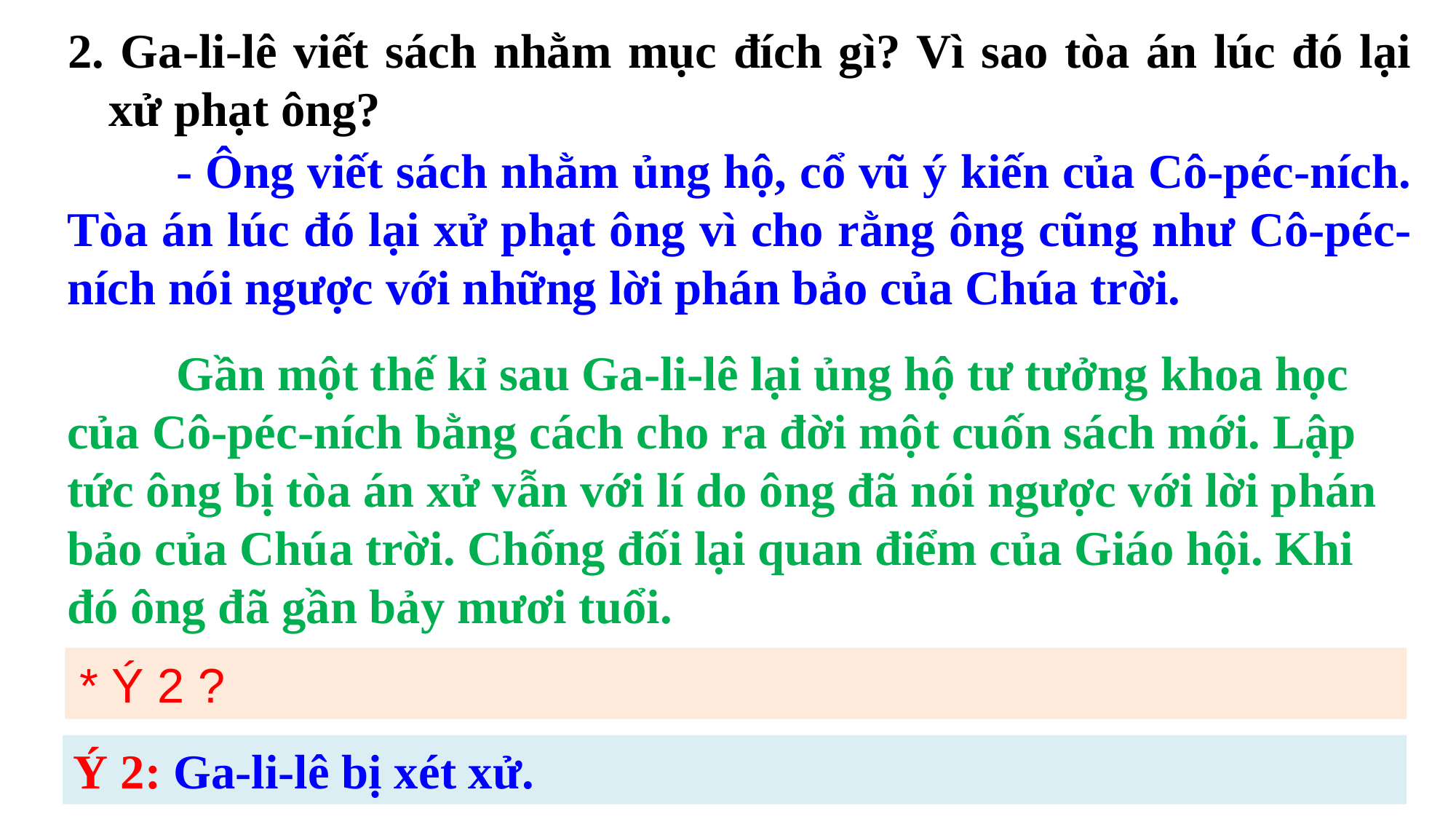

2. Ga-li-lê viết sách nhằm mục đích gì? Vì sao tòa án lúc đó lại xử phạt ông?
	- Ông viết sách nhằm ủng hộ, cổ vũ ý kiến của Cô-péc-ních. Tòa án lúc đó lại xử phạt ông vì cho rằng ông cũng như Cô-péc-ních nói ngược với những lời phán bảo của Chúa trời.
	Gần một thế kỉ sau Ga-li-lê lại ủng hộ tư tưởng khoa học của Cô-péc-ních bằng cách cho ra đời một cuốn sách mới. Lập tức ông bị tòa án xử vẫn với lí do ông đã nói ngược với lời phán bảo của Chúa trời. Chống đối lại quan điểm của Giáo hội. Khi đó ông đã gần bảy mươi tuổi.
* Ý 2 ?
Ý 2: Ga-li-lê bị xét xử.